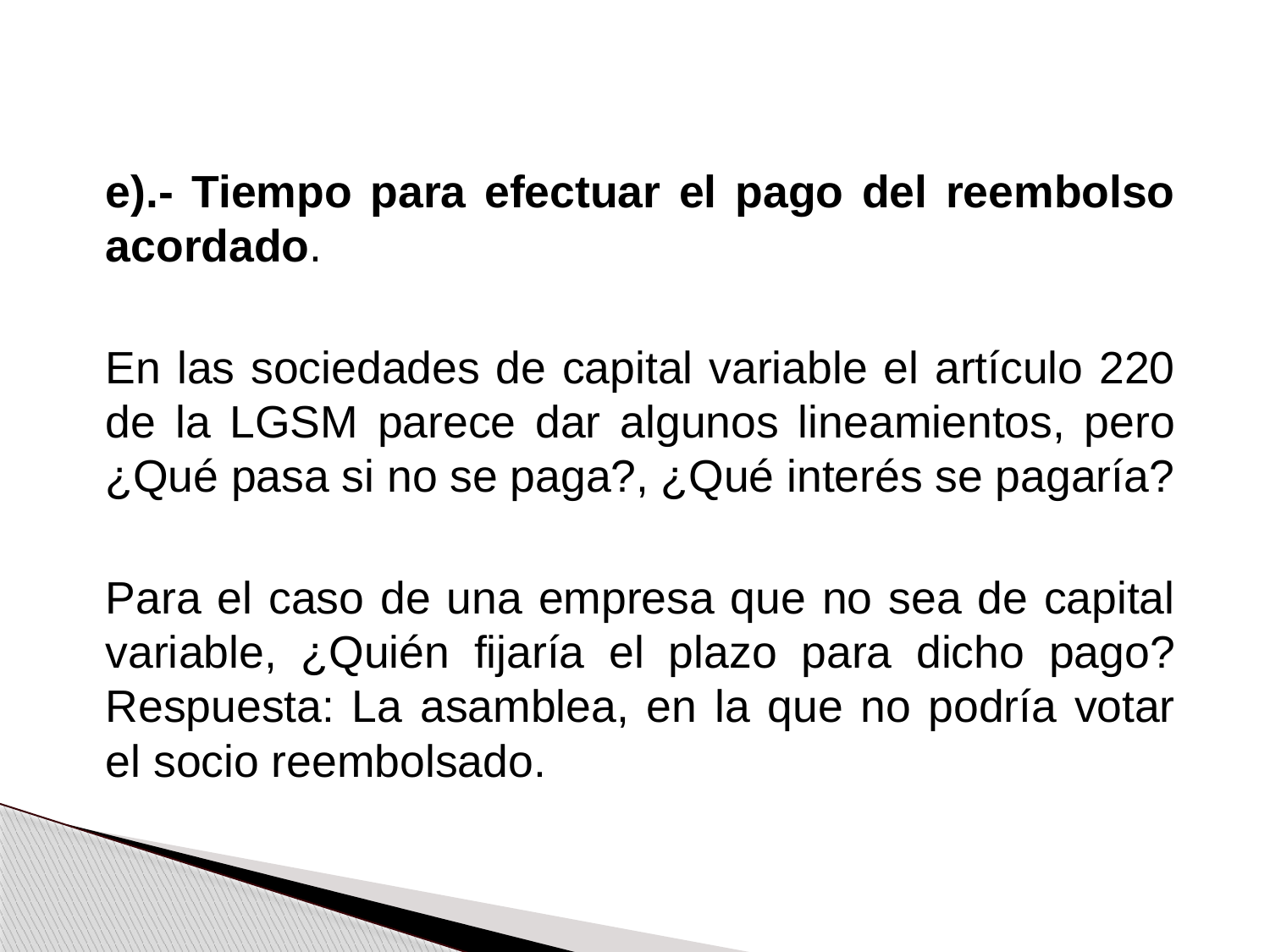

e).- Tiempo para efectuar el pago del reembolso acordado.

	En las sociedades de capital variable el artículo 220 de la LGSM parece dar algunos lineamientos, pero ¿Qué pasa si no se paga?, ¿Qué interés se pagaría?

	Para el caso de una empresa que no sea de capital variable, ¿Quién fijaría el plazo para dicho pago? Respuesta: La asamblea, en la que no podría votar el socio reembolsado.